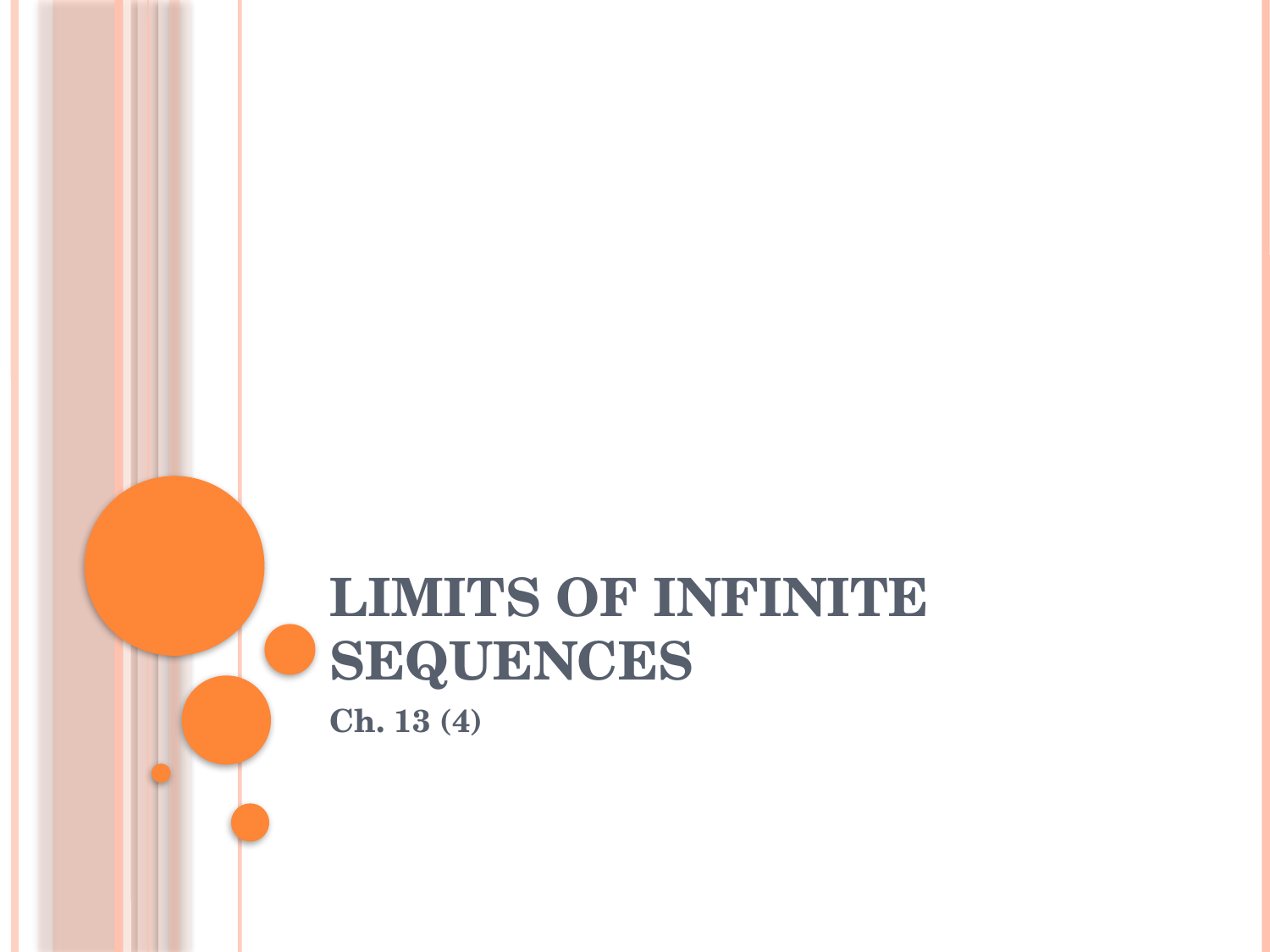

# Limits of Infinite Sequences
Ch. 13 (4)